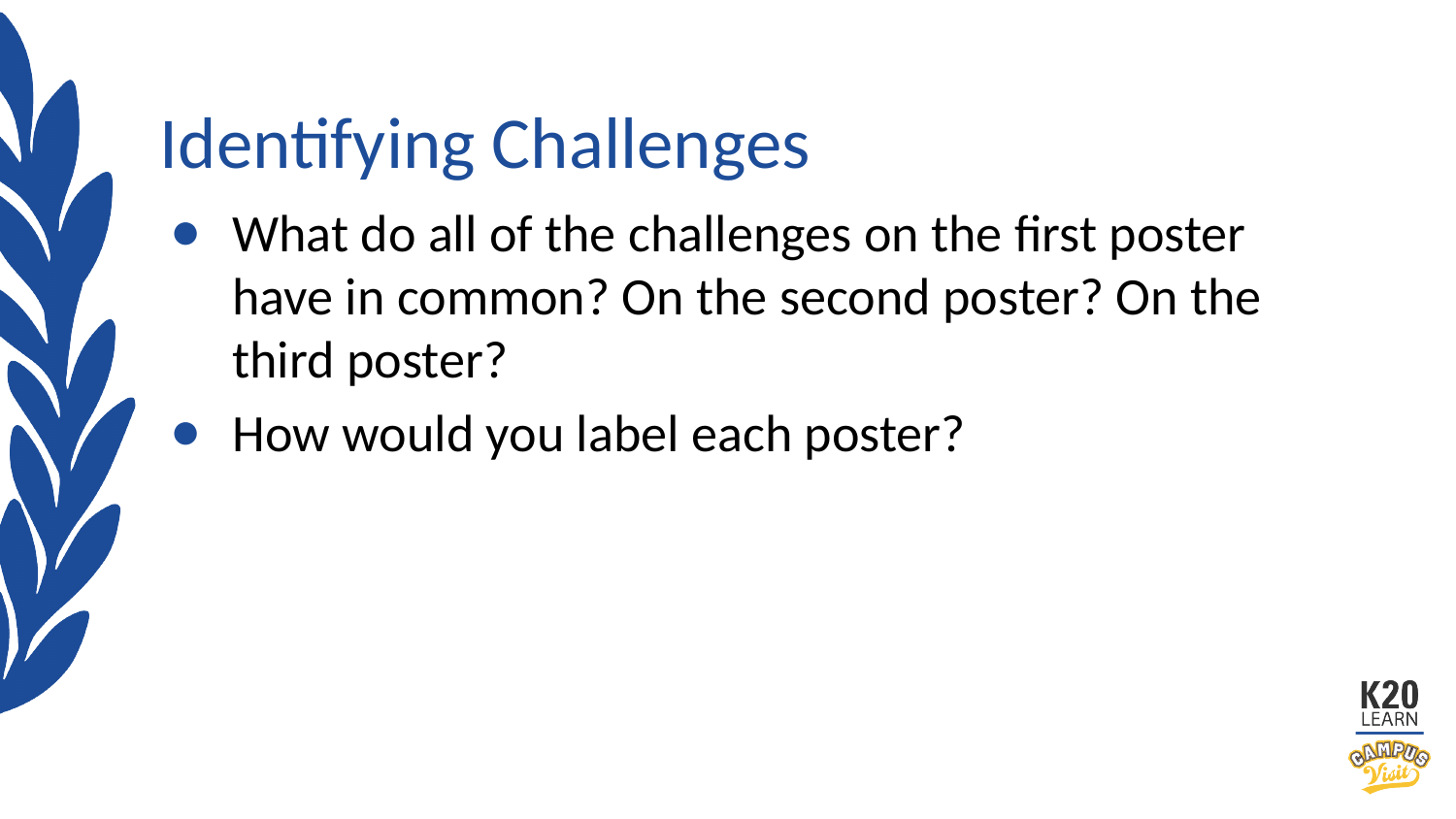

# Identifying Challenges
What do all of the challenges on the first poster have in common? On the second poster? On the third poster?
How would you label each poster?